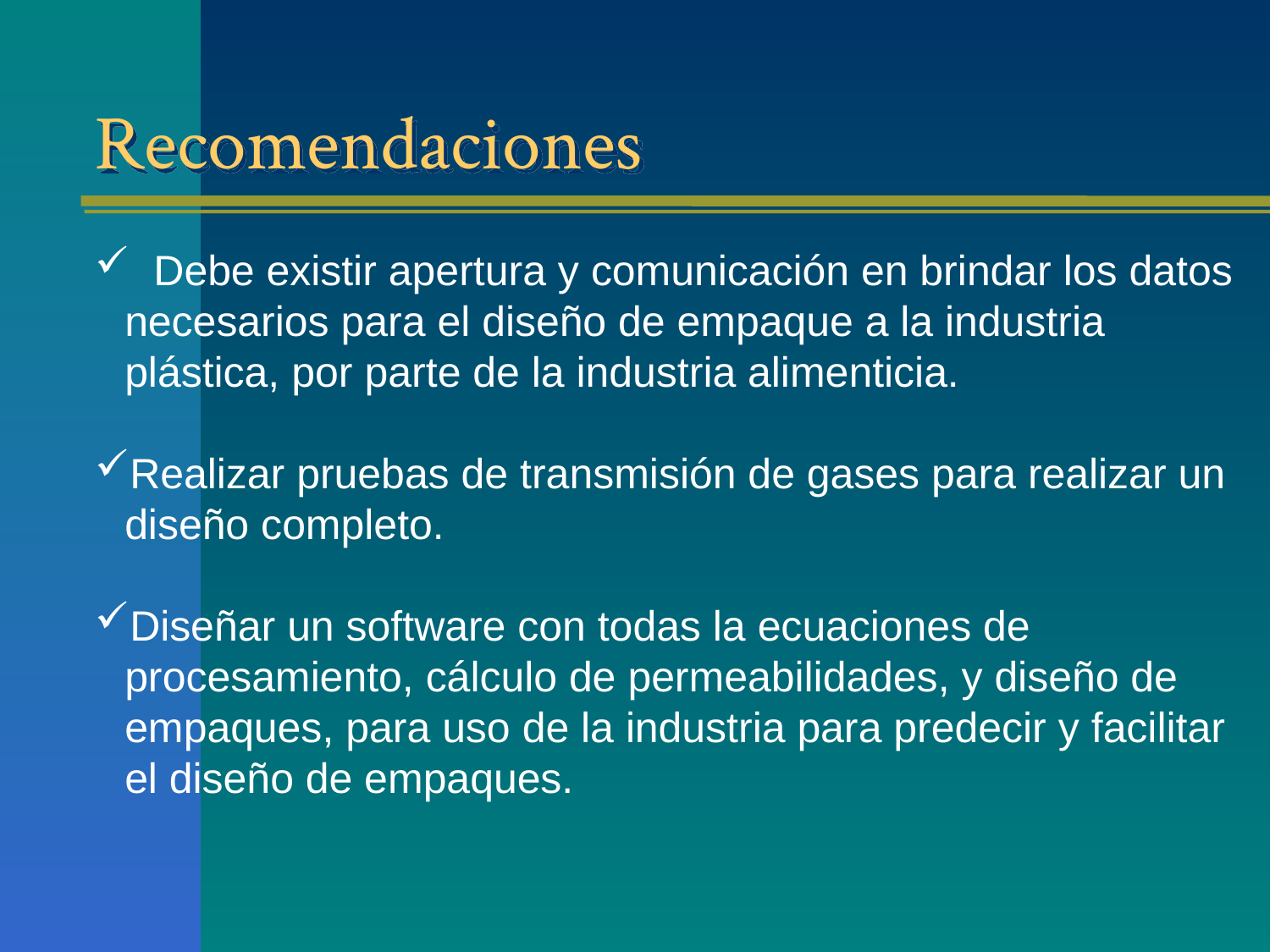

# Recomendaciones

  Debe existir apertura y comunicación en brindar los datos necesarios para el diseño de empaque a la industria plástica, por parte de la industria alimenticia.

Realizar pruebas de transmisión de gases para realizar un diseño completo.

Diseñar un software con todas la ecuaciones de procesamiento, cálculo de permeabilidades, y diseño de empaques, para uso de la industria para predecir y facilitar el diseño de empaques.